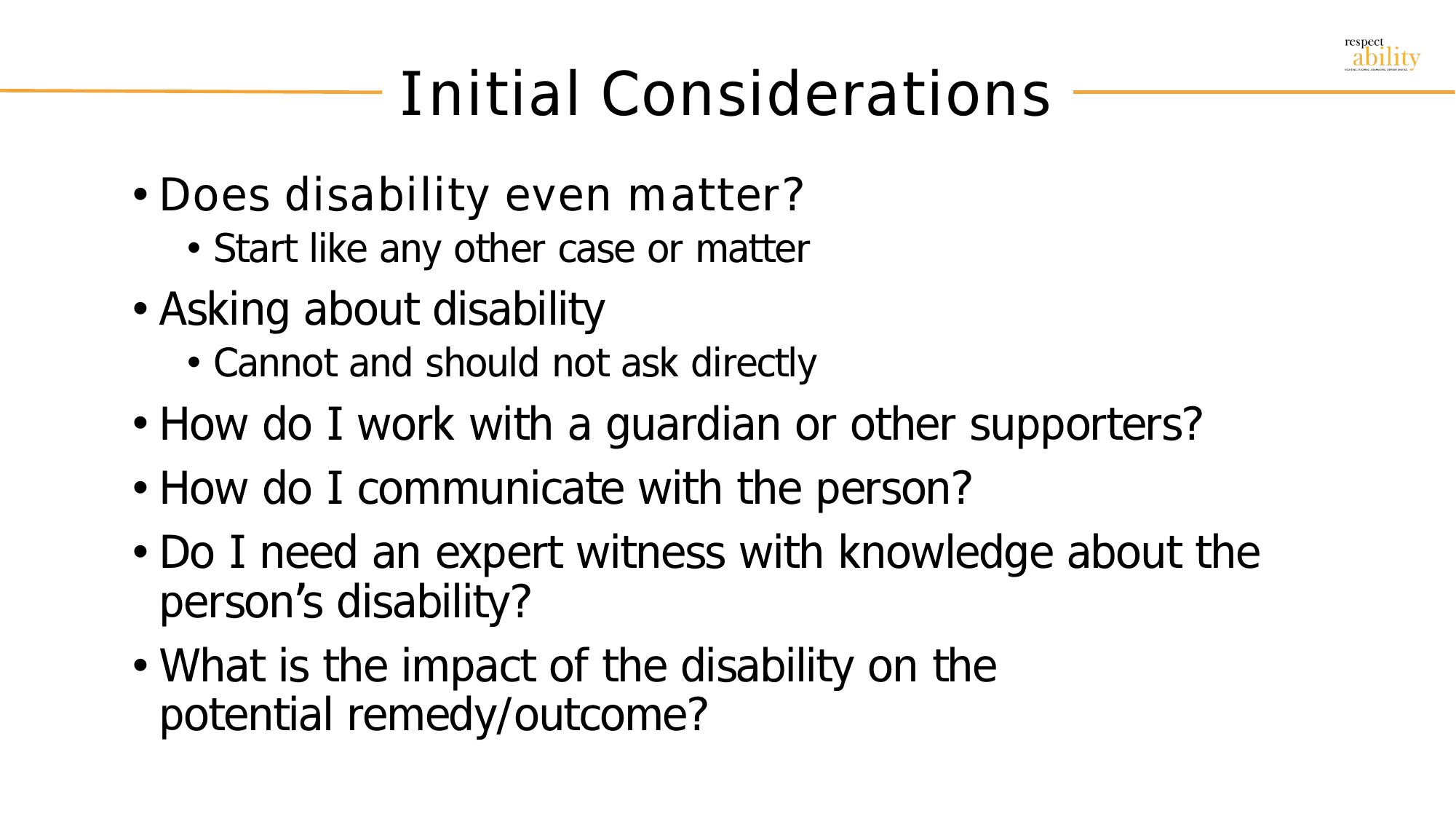

# Initial Considerations
Does disability even matter?​
Start like any other case or matter
Asking about disability​
Cannot and should not ask directly ​
How do I work with a guardian or other supporters?​
How do I communicate with the person?​
Do I need an expert witness with knowledge about the person’s disability? ​
What is the impact of the disability on the potential remedy/outcome?